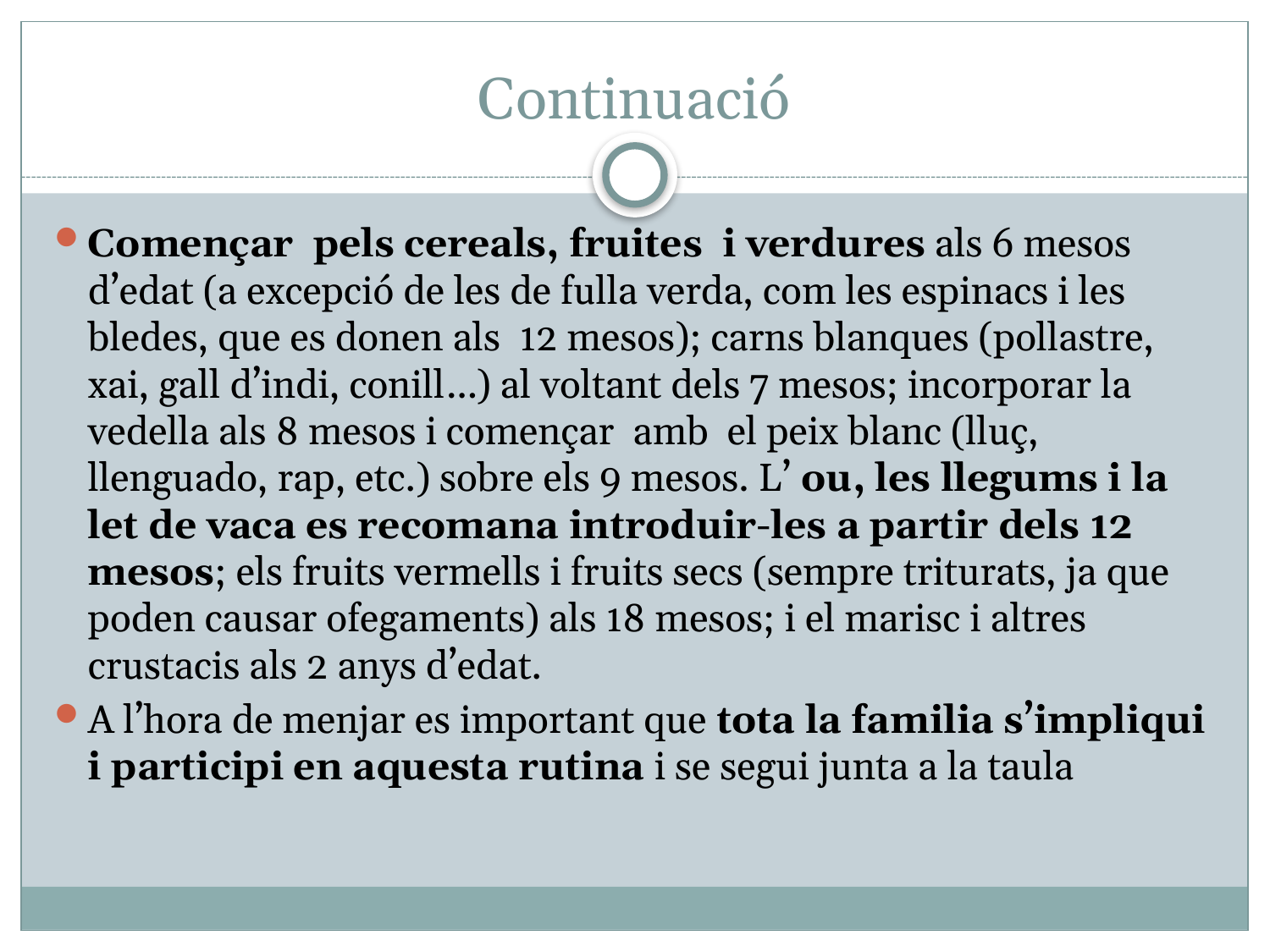

# Continuació
Començar  pels cereals, fruites  i verdures als 6 mesos d’edat (a excepció de les de fulla verda, com les espinacs i les bledes, que es donen als  12 mesos); carns blanques (pollastre, xai, gall d’indi, conill…) al voltant dels 7 mesos; incorporar la vedella als 8 mesos i començar  amb  el peix blanc (lluç, llenguado, rap, etc.) sobre els 9 mesos. L’ ou, les llegums i la let de vaca es recomana introduir-les a partir dels 12 mesos; els fruits vermells i fruits secs (sempre triturats, ja que poden causar ofegaments) als 18 mesos; i el marisc i altres crustacis als 2 anys d’edat.
A l’hora de menjar es important que tota la familia s’impliqui i participi en aquesta rutina i se segui junta a la taula